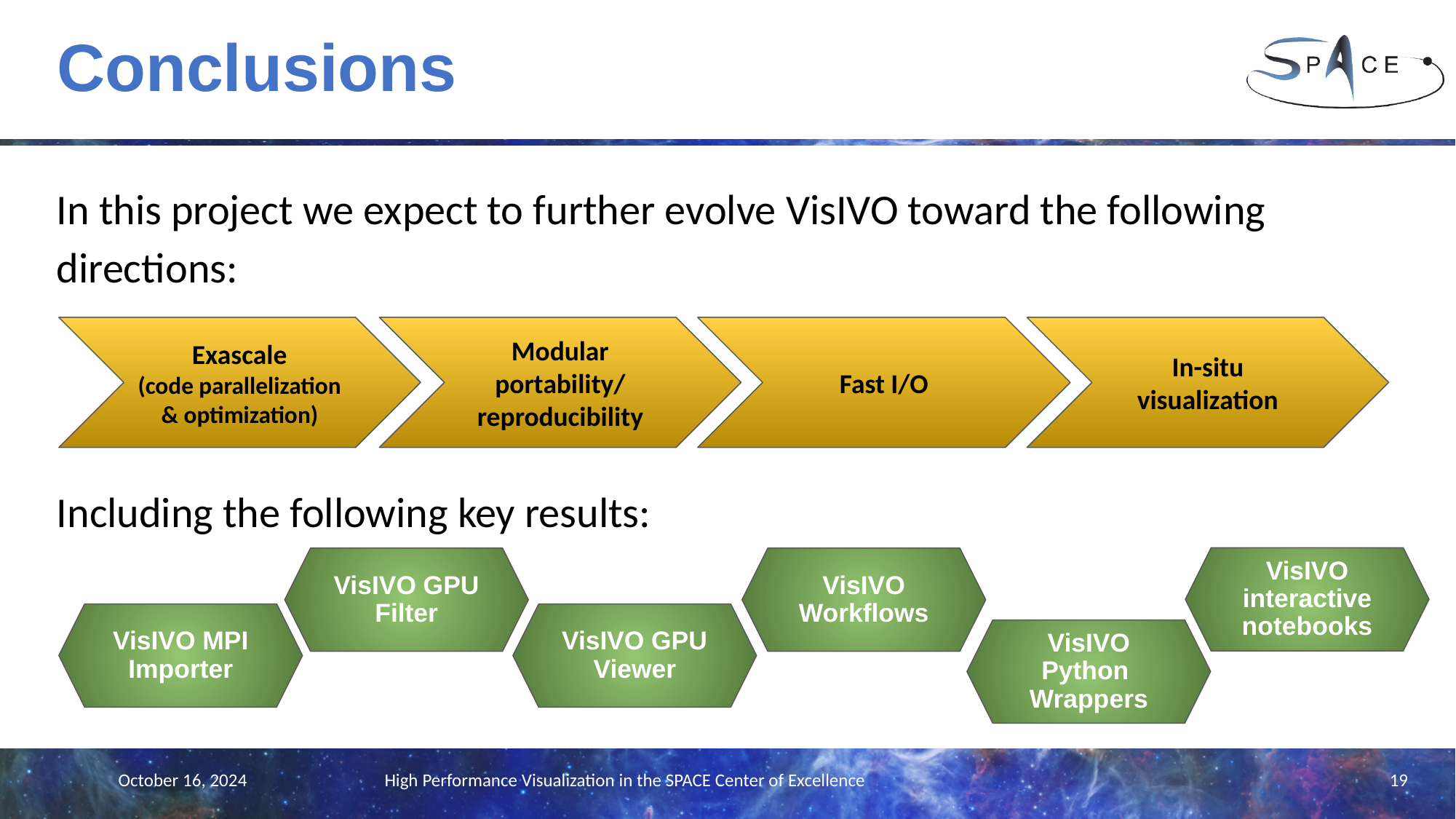

# Conclusions
In this project we expect to further evolve VisIVO toward the following directions:

Including the following key results:

Exascale
(code parallelization & optimization)
Modular portability/ reproducibility
Fast I/O
In-situ visualization
VisIVO interactive notebooks
VisIVO GPU
Filter
VisIVO Workflows
VisIVO MPI Importer
VisIVO GPU Viewer
VisIVO Python
Wrappers
October 16, 2024
19
High Performance Visualization in the SPACE Center of Excellence